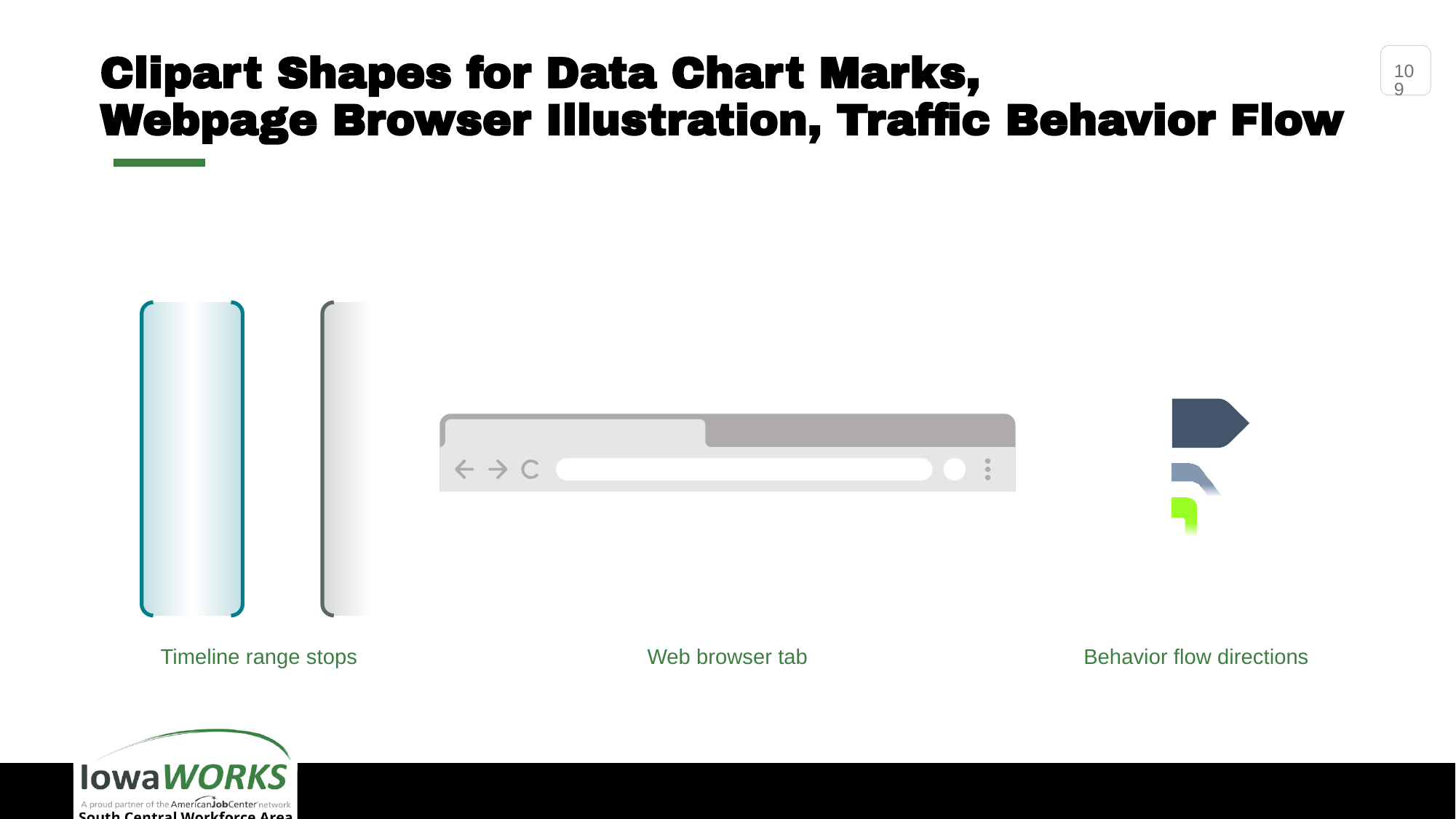

# Clipart Shapes for Data Chart Marks, Webpage Browser Illustration, Traffic Behavior Flow
109

Timeline range stops
Web browser tab
Behavior flow directions